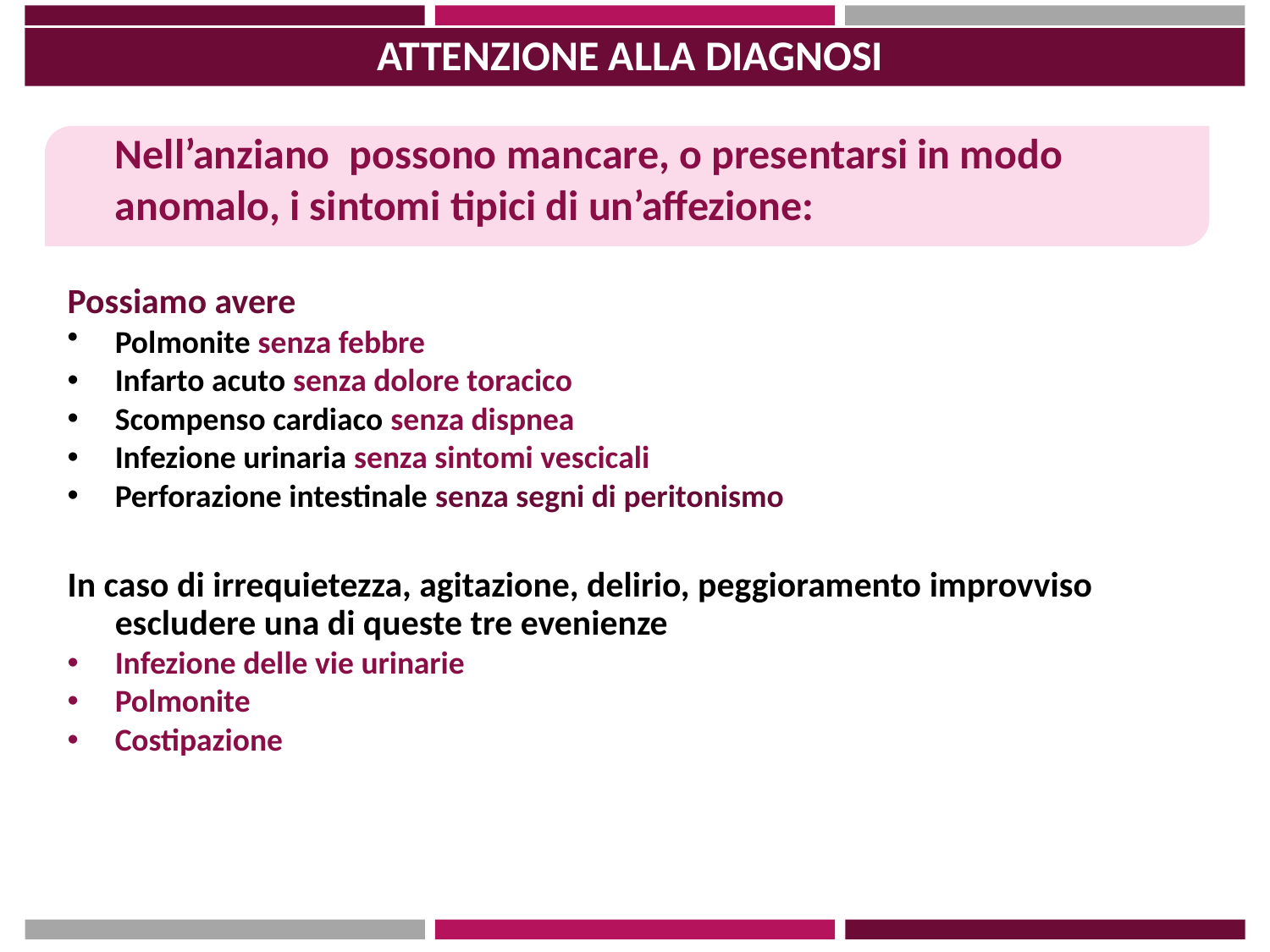

ATTENZIONE ALLA DIAGNOSI

	Nell’anziano  possono mancare, o presentarsi in modo anomalo, i sintomi tipici di un’affezione:

Possiamo avere
Polmonite senza febbre
Infarto acuto senza dolore toracico
Scompenso cardiaco senza dispnea
Infezione urinaria senza sintomi vescicali
Perforazione intestinale senza segni di peritonismo

In caso di irrequietezza, agitazione, delirio, peggioramento improvviso escludere una di queste tre evenienze
Infezione delle vie urinarie
Polmonite
Costipazione